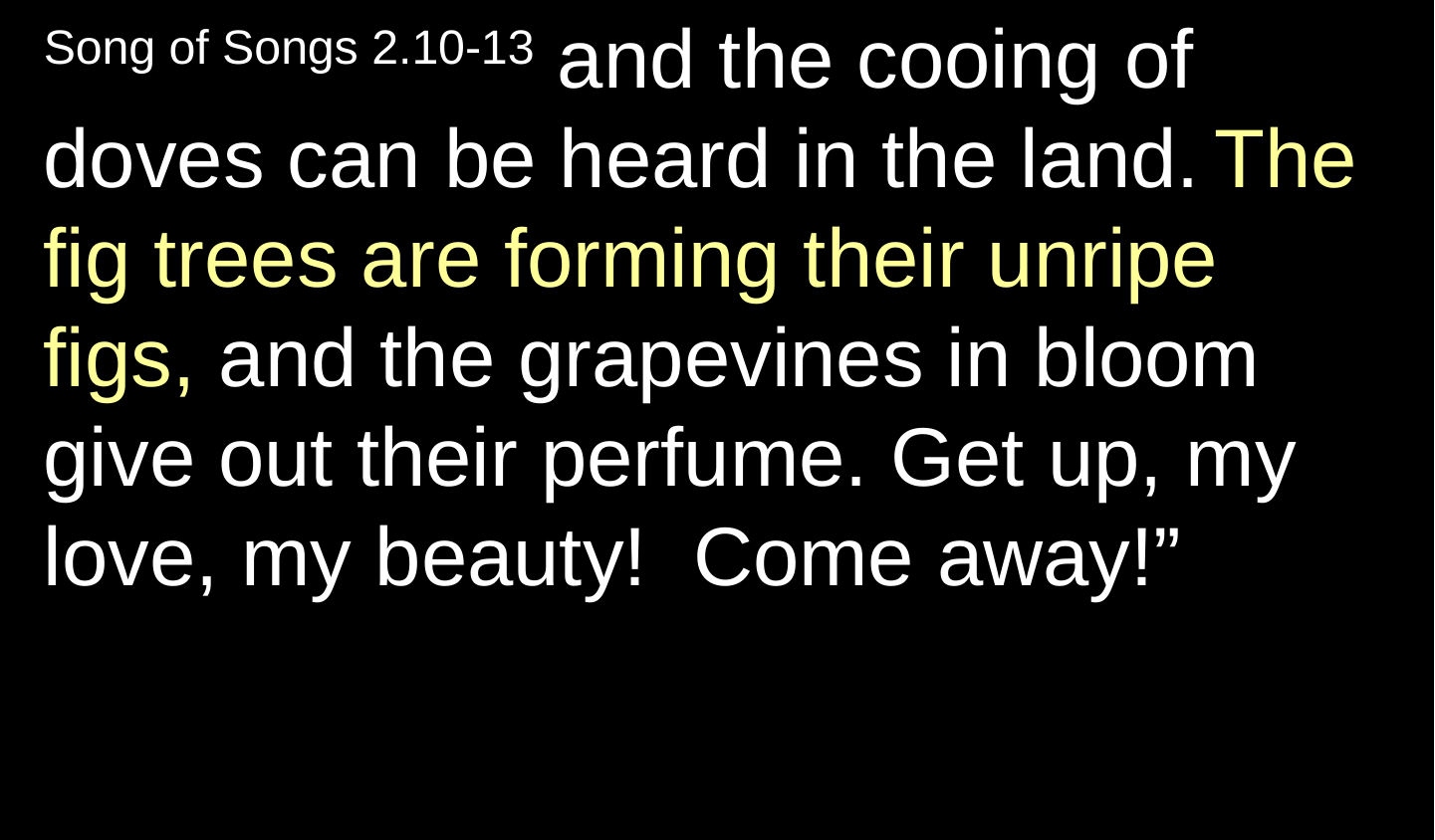

Song of Songs 2.10-13 and the cooing of doves can be heard in the land. The fig trees are forming their unripe figs, and the grapevines in bloom give out their perfume. Get up, my love, my beauty!  Come away!”